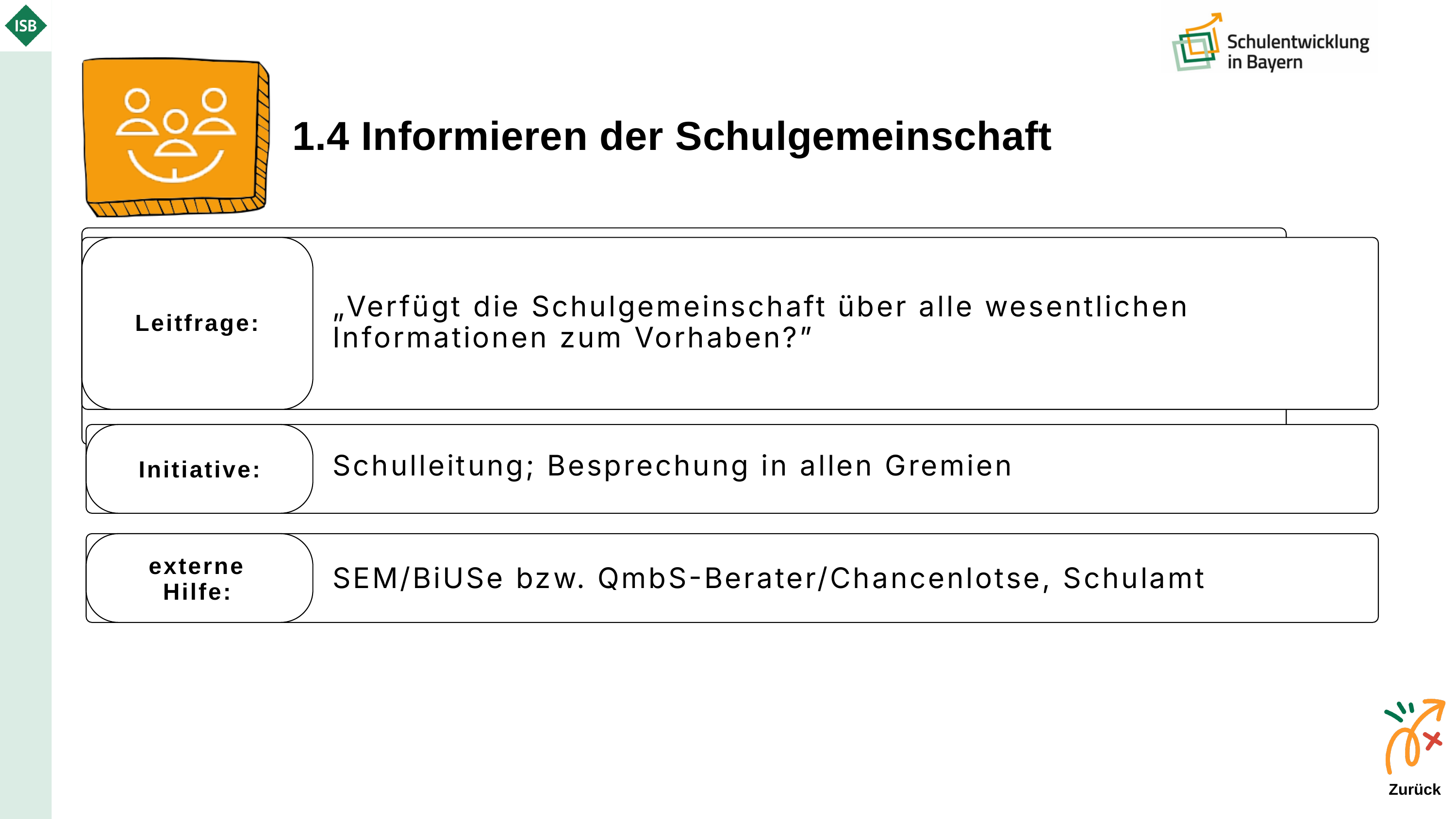

1.4 Informieren der Schulgemeinschaft

„Verfügt die Schulgemeinschaft über alle wesentlichen Informationen zum Vorhaben?”

Leitfrage:

Schulleitung; Besprechung in allen Gremien
Initiative:

externe Hilfe:
SEM/BiUSe bzw. QmbS-Berater/Chancenlotse, Schulamt

Zurück